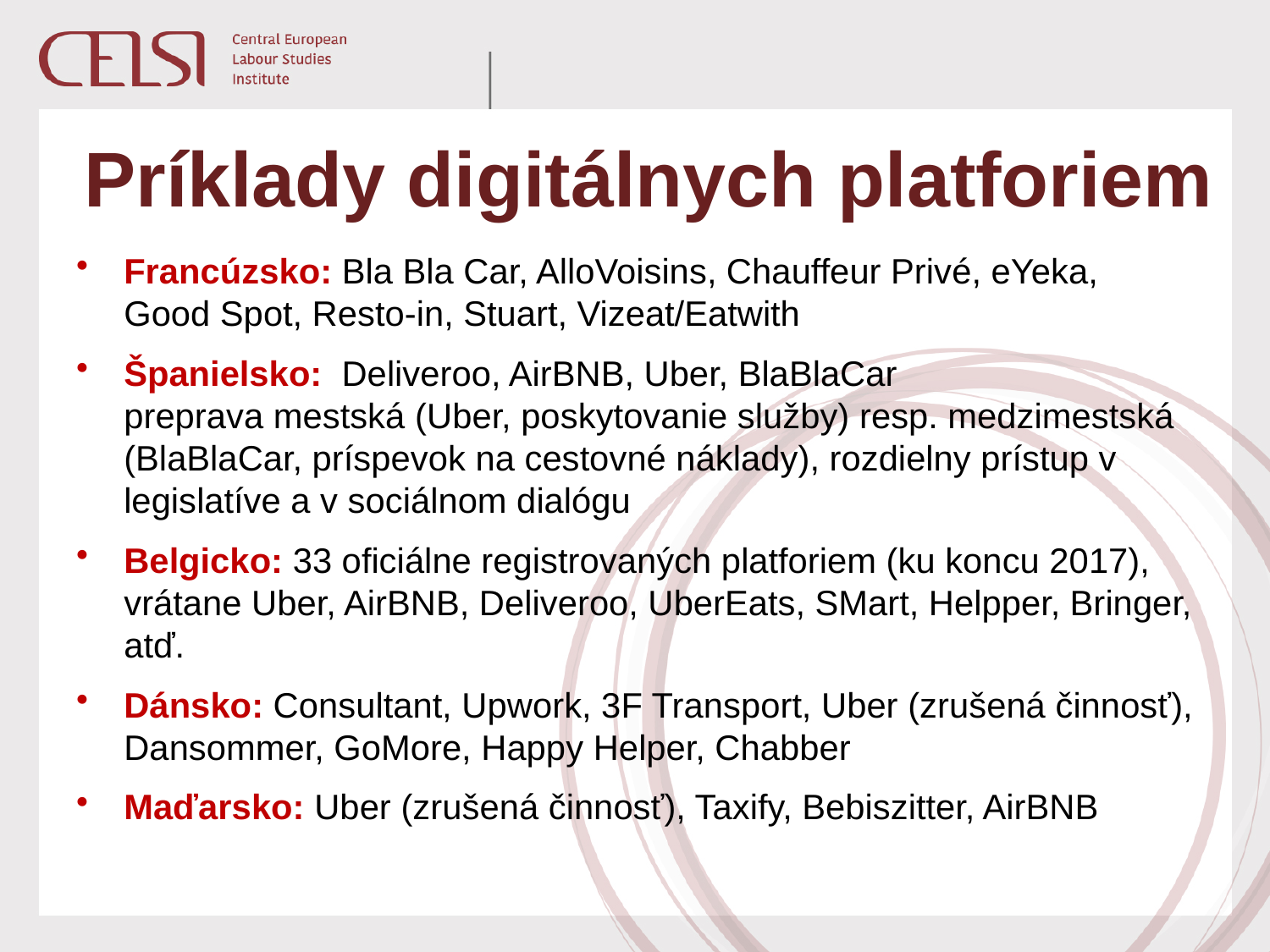

# Príklady digitálnych platforiem
Francúzsko: Bla Bla Car, AlloVoisins, Chauffeur Privé, eYeka, Good Spot, Resto-in, Stuart, Vizeat/Eatwith
Španielsko:  Deliveroo, AirBNB, Uber, BlaBlaCar                   preprava mestská (Uber, poskytovanie služby) resp. medzimestská (BlaBlaCar, príspevok na cestovné náklady), rozdielny prístup v legislatíve a v sociálnom dialógu
Belgicko: 33 oficiálne registrovaných platforiem (ku koncu 2017), vrátane Uber, AirBNB, Deliveroo, UberEats, SMart, Helpper, Bringer, atď.
Dánsko: Consultant, Upwork, 3F Transport, Uber (zrušená činnosť), Dansommer, GoMore, Happy Helper, Chabber
Maďarsko: Uber (zrušená činnosť), Taxify, Bebiszitter, AirBNB